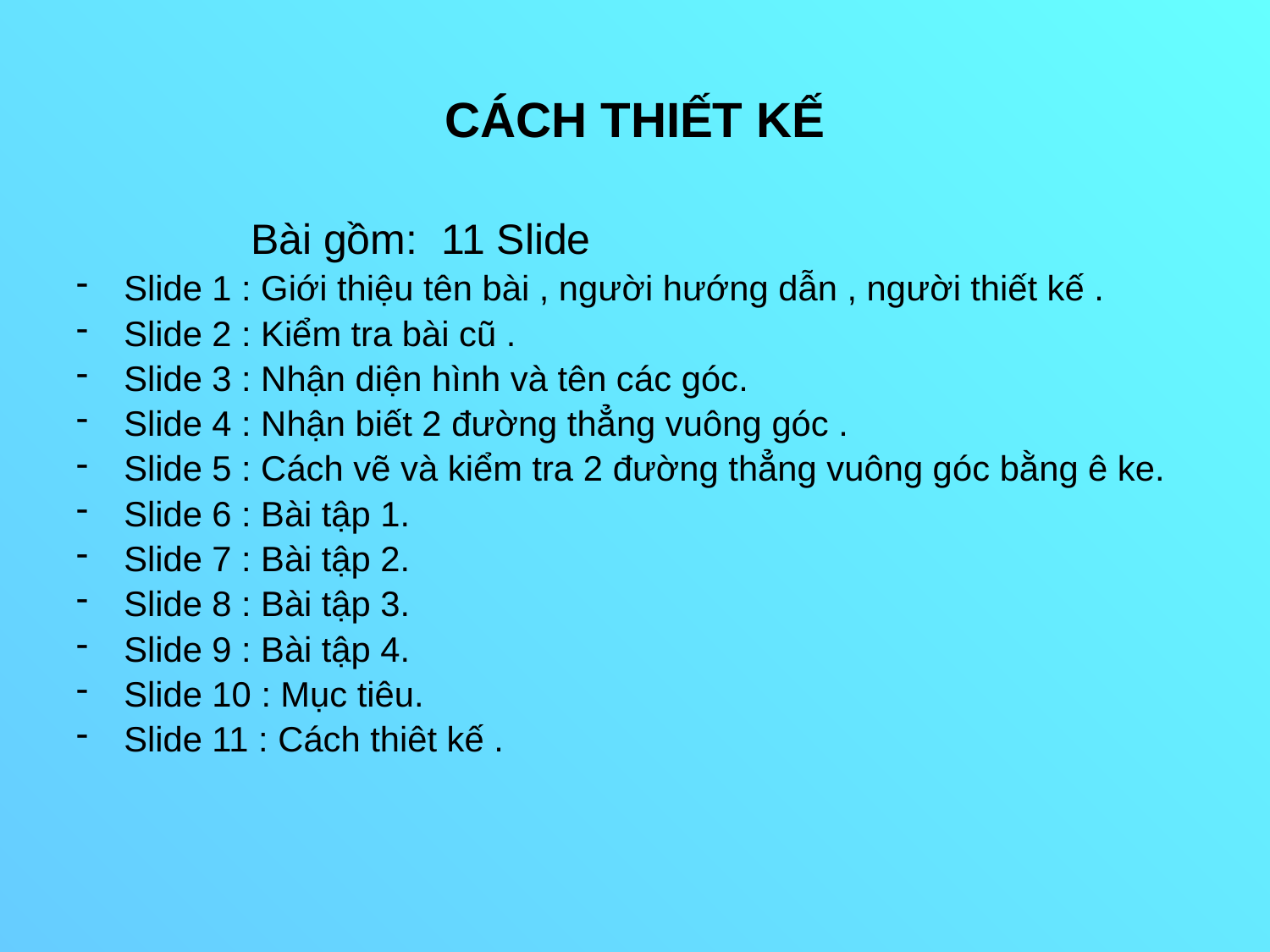

# CÁCH THIẾT KẾ
		Bài gồm:  11 Slide
Slide 1 : Giới thiệu tên bài , người hướng dẫn , người thiết kế .
Slide 2 : Kiểm tra bài cũ .
Slide 3 : Nhận diện hình và tên các góc.
Slide 4 : Nhận biết 2 đường thẳng vuông góc .
Slide 5 : Cách vẽ và kiểm tra 2 đường thẳng vuông góc bằng ê ke.
Slide 6 : Bài tập 1.
Slide 7 : Bài tập 2.
Slide 8 : Bài tập 3.
Slide 9 : Bài tập 4.
Slide 10 : Mục tiêu.
Slide 11 : Cách thiêt kế .